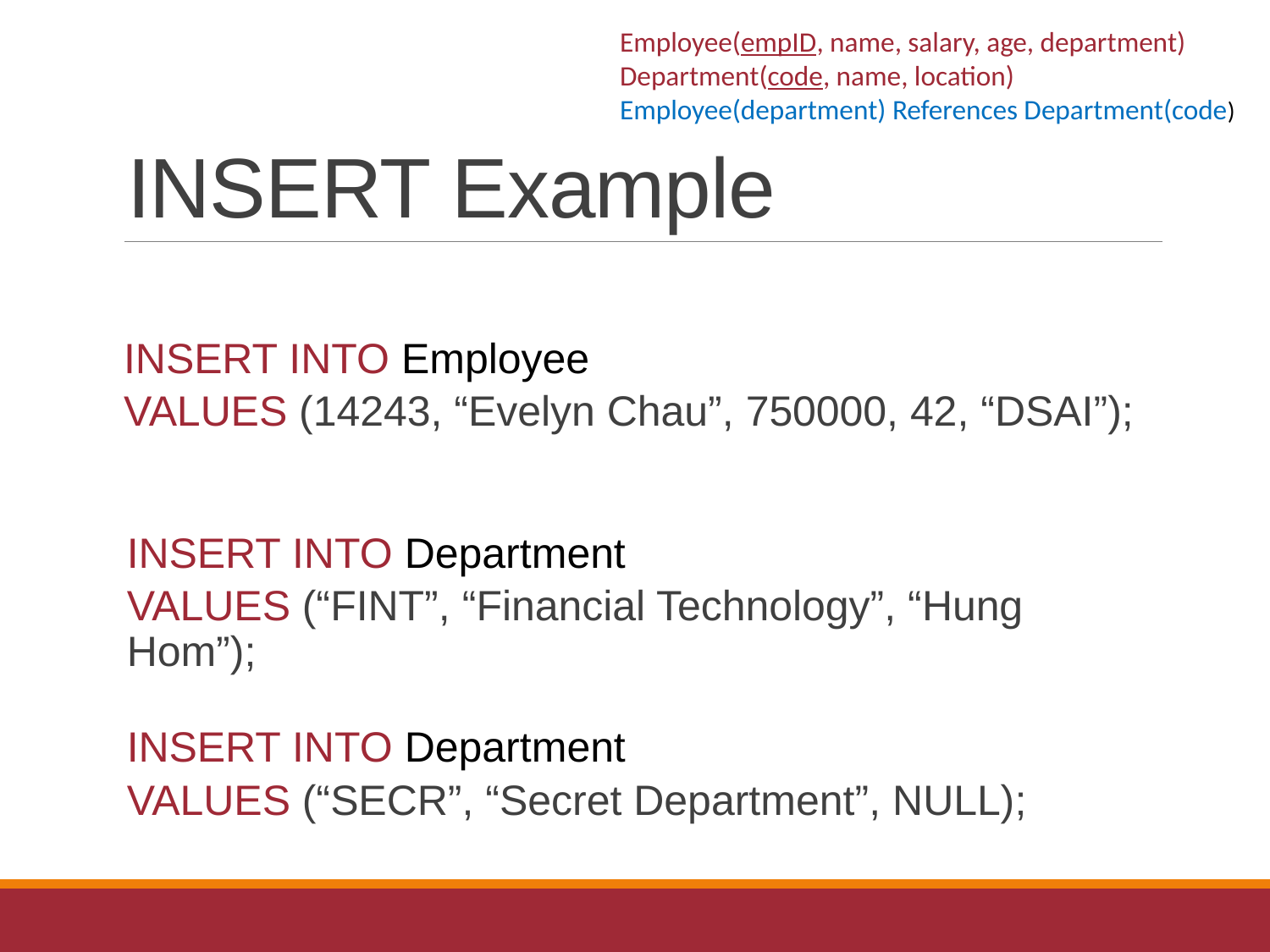

Employee(empID, name, salary, age, department)
Department(code, name, location)
Employee(department) References Department(code)

# INSERT Example
INSERT INTO Employee
VALUES (14243, “Evelyn Chau”, 750000, 42, “DSAI”);

INSERT INTO Department
VALUES (“FINT”, “Financial Technology”, “Hung Hom”);

INSERT INTO Department
VALUES (“SECR”, “Secret Department”, NULL);